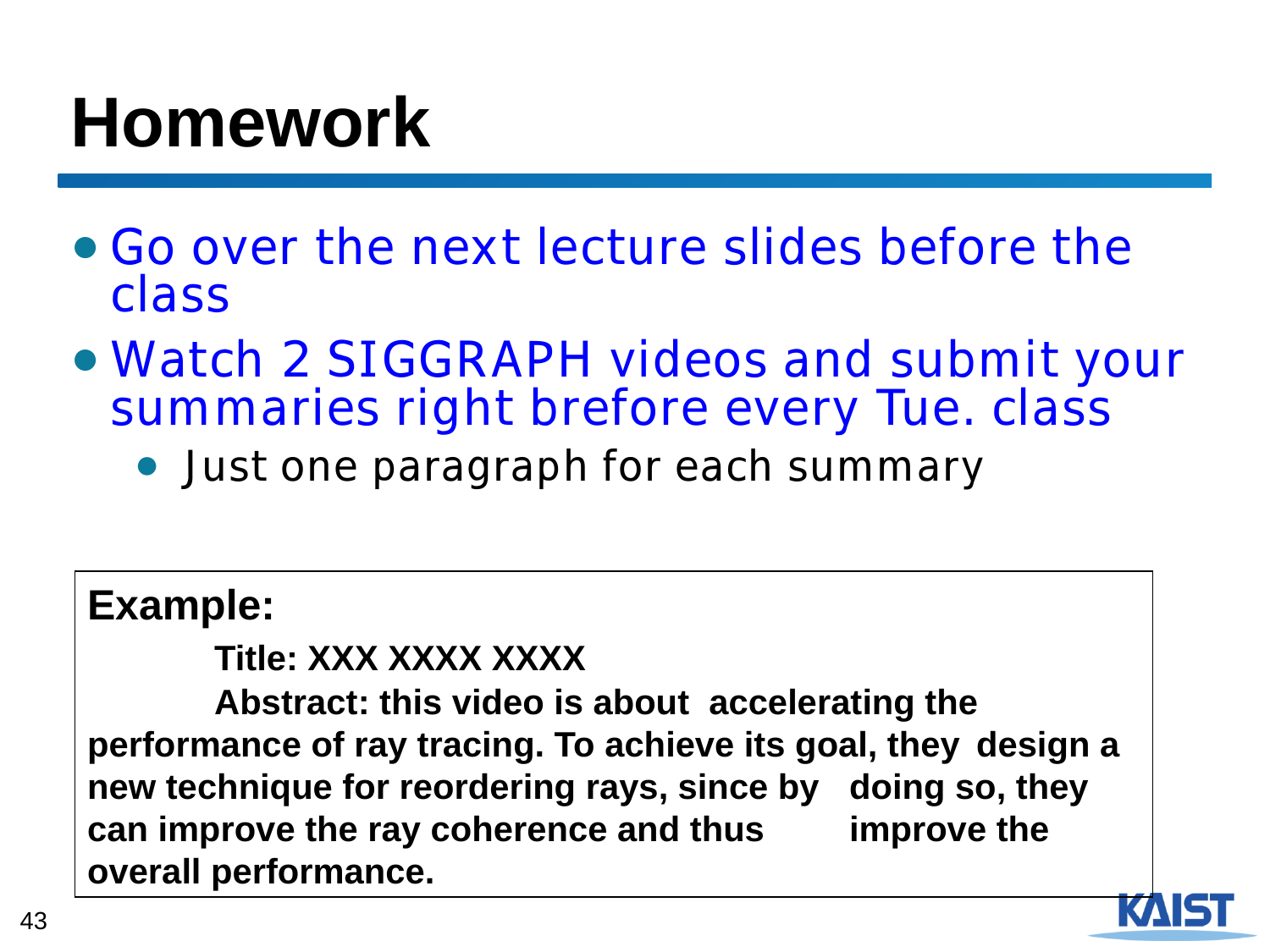

# Homework
Go over the next lecture slides before the class
Watch 2 SIGGRAPH videos and submit your summaries right brefore every Tue. class
Just one paragraph for each summary

Example:
	Title: XXX XXXX XXXX
	Abstract: this video is about  accelerating the 	performance of ray tracing. To achieve its goal, they 	design a new technique for reordering rays, since by 	doing so, they can improve the ray coherence and thus 	improve the overall performance.